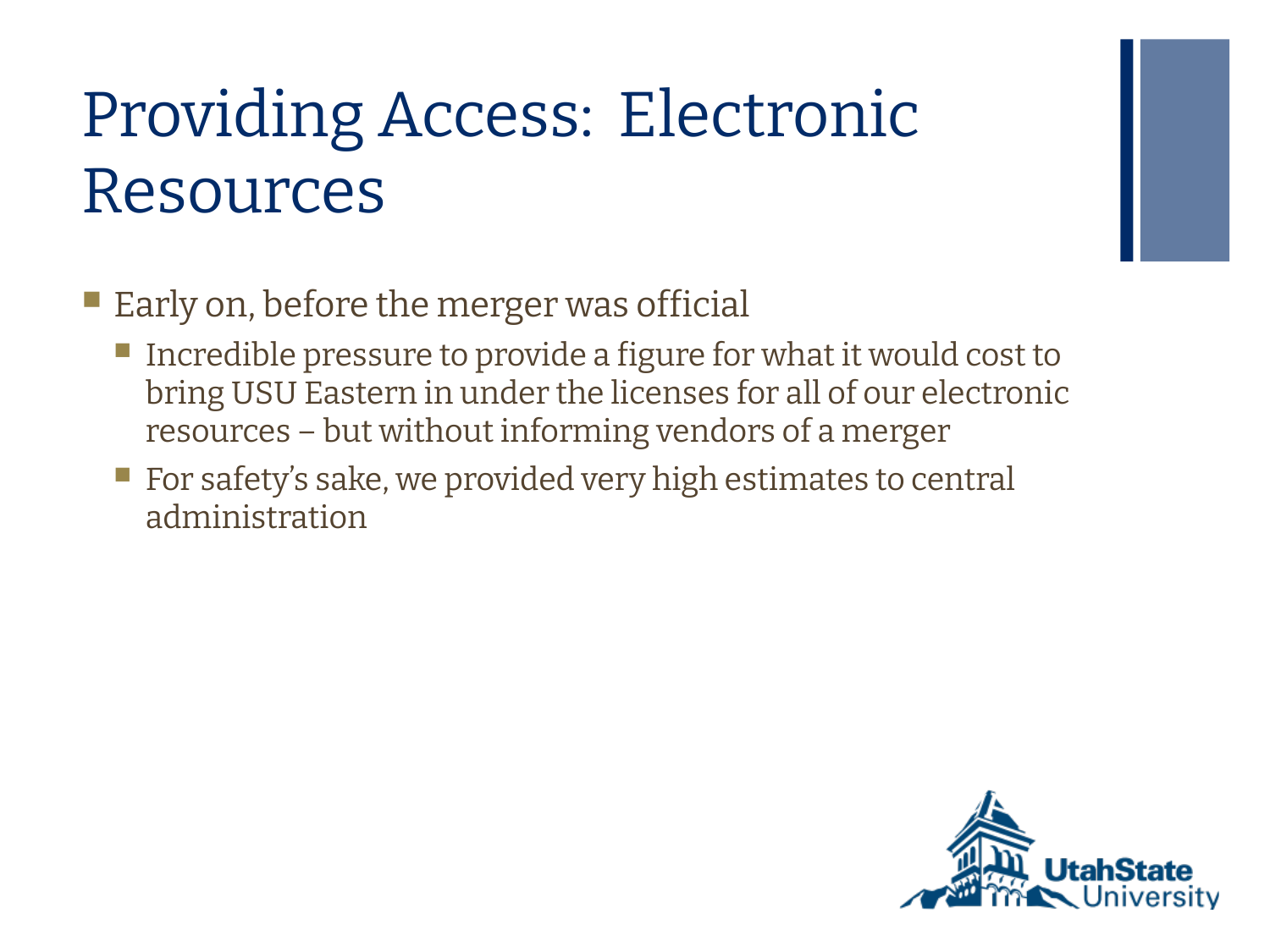

# Providing Access:  Electronic Resources
Early on, before the merger was official
Incredible pressure to provide a figure for what it would cost to bring USU Eastern in under the licenses for all of our electronic resources – but without informing vendors of a merger
For safety’s sake, we provided very high estimates to central administration